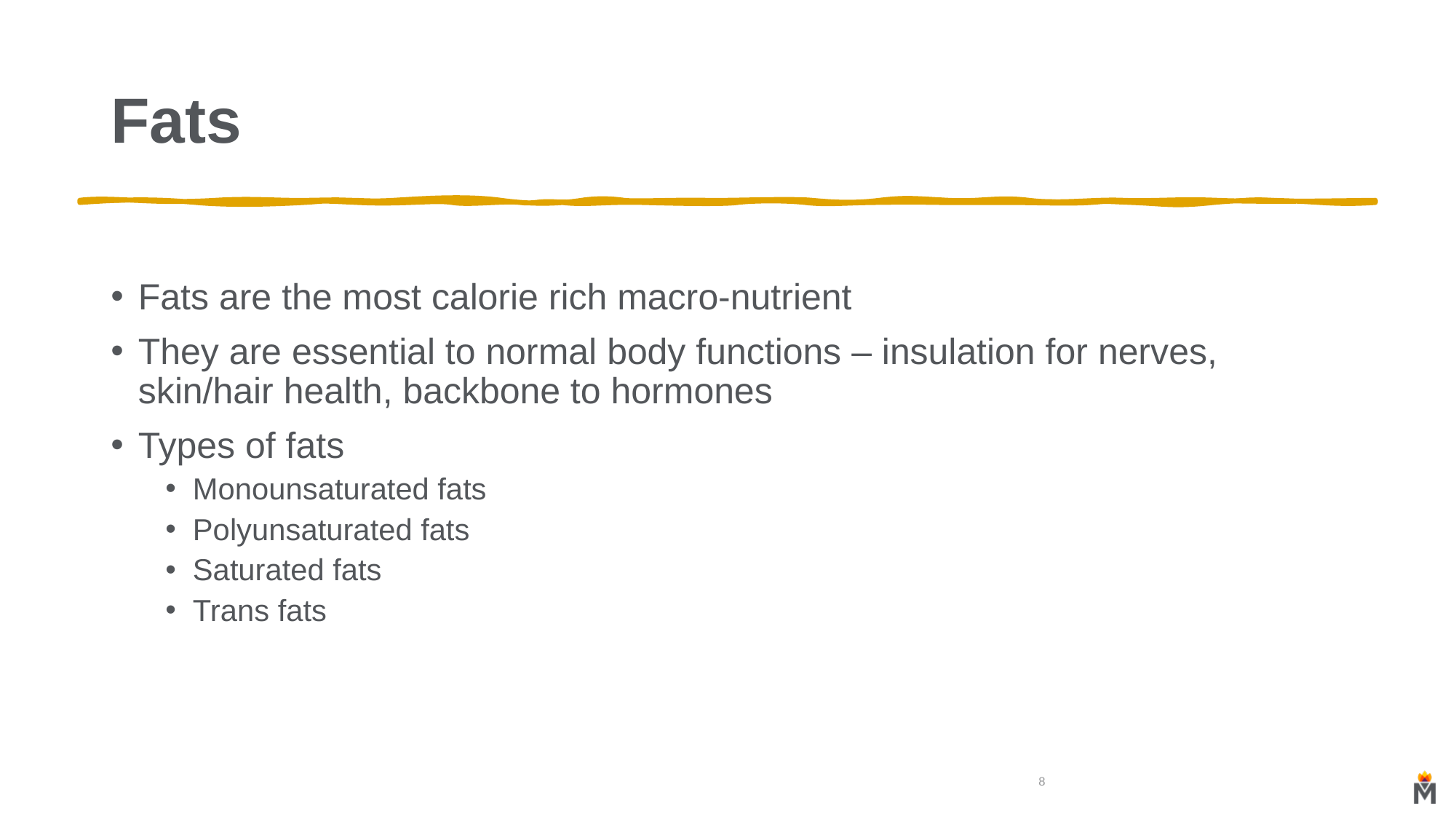

# Fats

Fats are the most calorie rich macro-nutrient
They are essential to normal body functions – insulation for nerves, skin/hair health, backbone to hormones
Types of fats
Monounsaturated fats
Polyunsaturated fats
Saturated fats
Trans fats

8